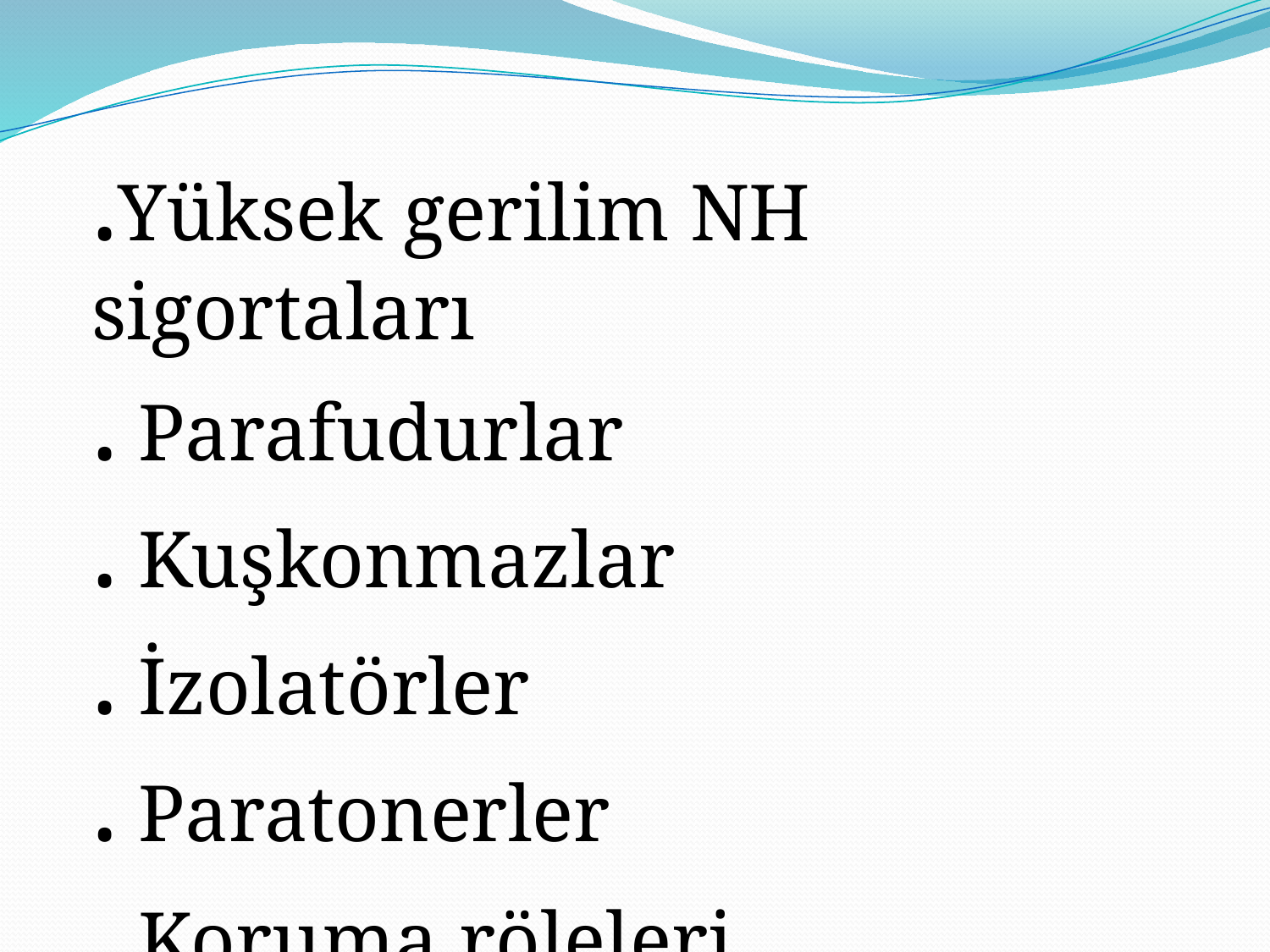

.Yüksek gerilim NH sigortaları
. Parafudurlar
. Kuşkonmazlar
. İzolatörler
. Paratonerler
. Koruma röleleri.